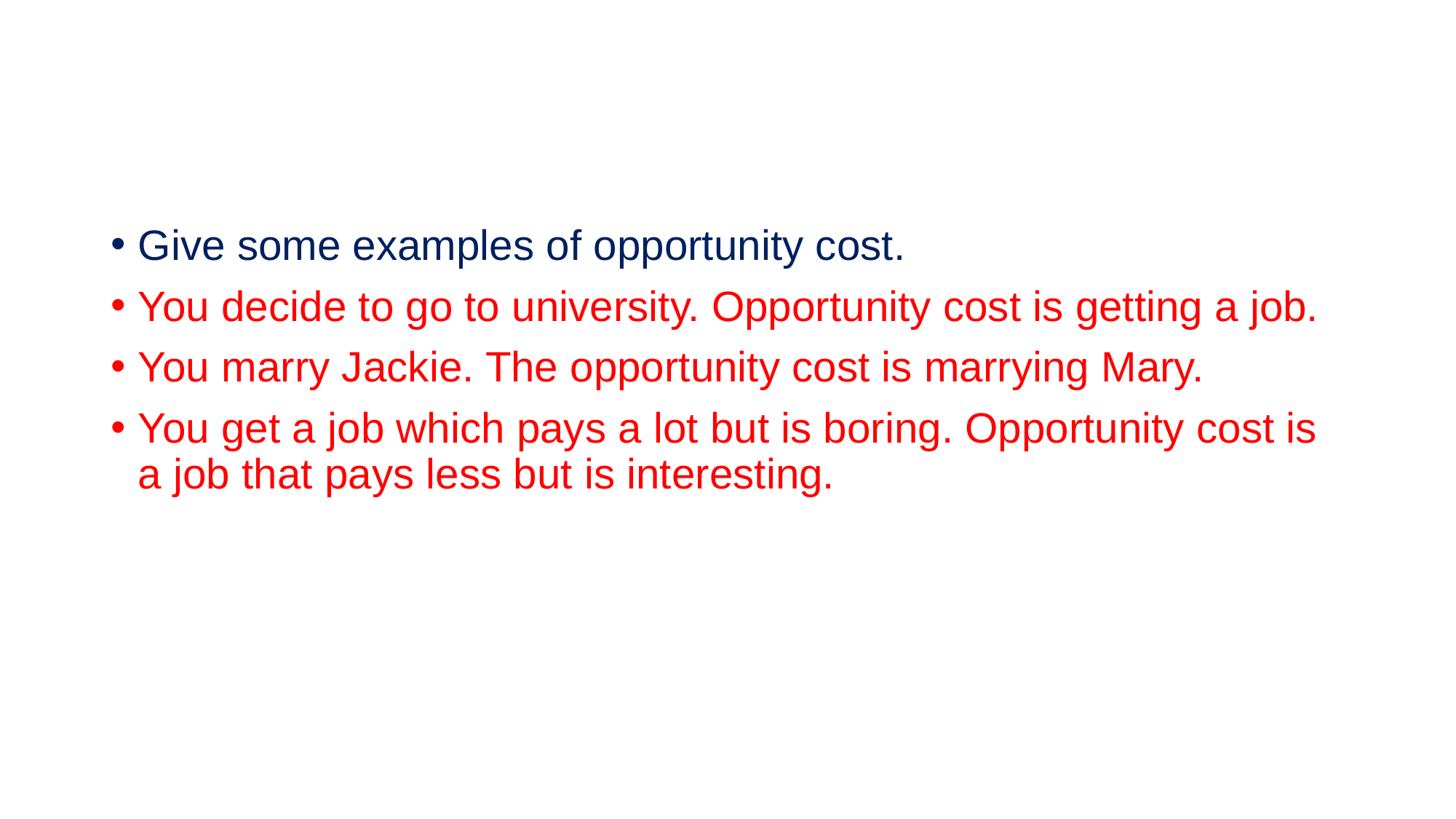

#
Give some examples of opportunity cost.
You decide to go to university. Opportunity cost is getting a job.
You marry Jackie. The opportunity cost is marrying Mary.
You get a job which pays a lot but is boring. Opportunity cost is a job that pays less but is interesting.